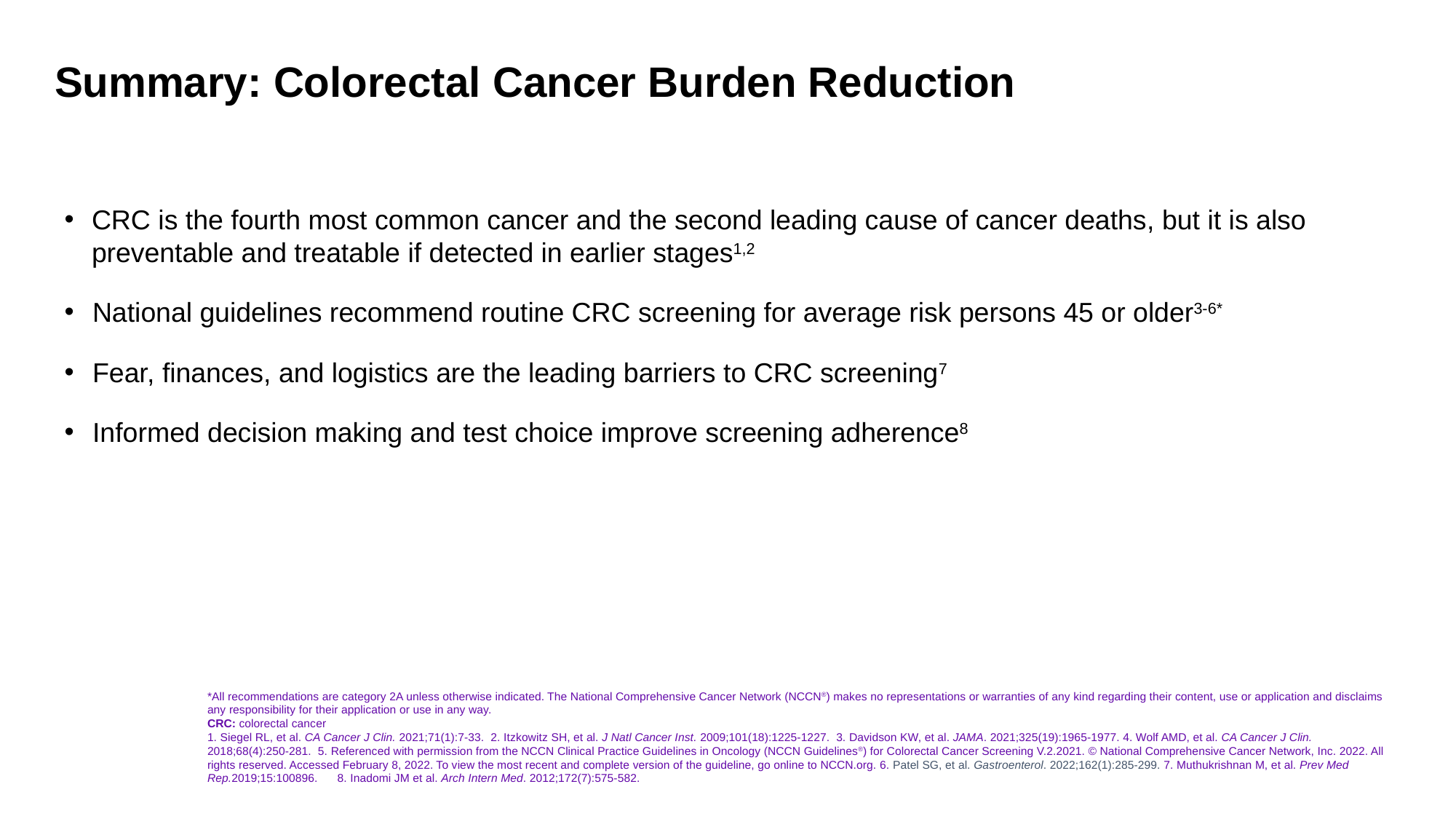

# Summary: Colorectal Cancer Burden Reduction
CRC is the fourth most common cancer and the second leading cause of cancer deaths, but it is also preventable and treatable if detected in earlier stages1,2
National guidelines recommend routine CRC screening for average risk persons 45 or older3-6*
Fear, finances, and logistics are the leading barriers to CRC screening7
Informed decision making and test choice improve screening adherence8
*All recommendations are category 2A unless otherwise indicated. The National Comprehensive Cancer Network (NCCN®) makes no representations or warranties of any kind regarding their content, use or application and disclaims any responsibility for their application or use in any way.
CRC: colorectal cancer
1. Siegel RL, et al. CA Cancer J Clin. 2021;71(1):7-33.  2. Itzkowitz SH, et al. J Natl Cancer Inst. 2009;101(18):1225-1227.  3. Davidson KW, et al. JAMA. 2021;325(19):1965-1977. 4. Wolf AMD, et al. CA Cancer J Clin. 2018;68(4):250-281.  5. Referenced with permission from the NCCN Clinical Practice Guidelines in Oncology (NCCN Guidelines®) for Colorectal Cancer Screening V.2.2021. © National Comprehensive Cancer Network, Inc. 2022. All rights reserved. Accessed February 8, 2022. To view the most recent and complete version of the guideline, go online to NCCN.org. 6. Patel SG, et al. Gastroenterol. 2022;162(1):285-299. 7. Muthukrishnan M, et al. Prev Med Rep.2019;15:100896.      8. Inadomi JM et al. Arch Intern Med. 2012;172(7):575-582.